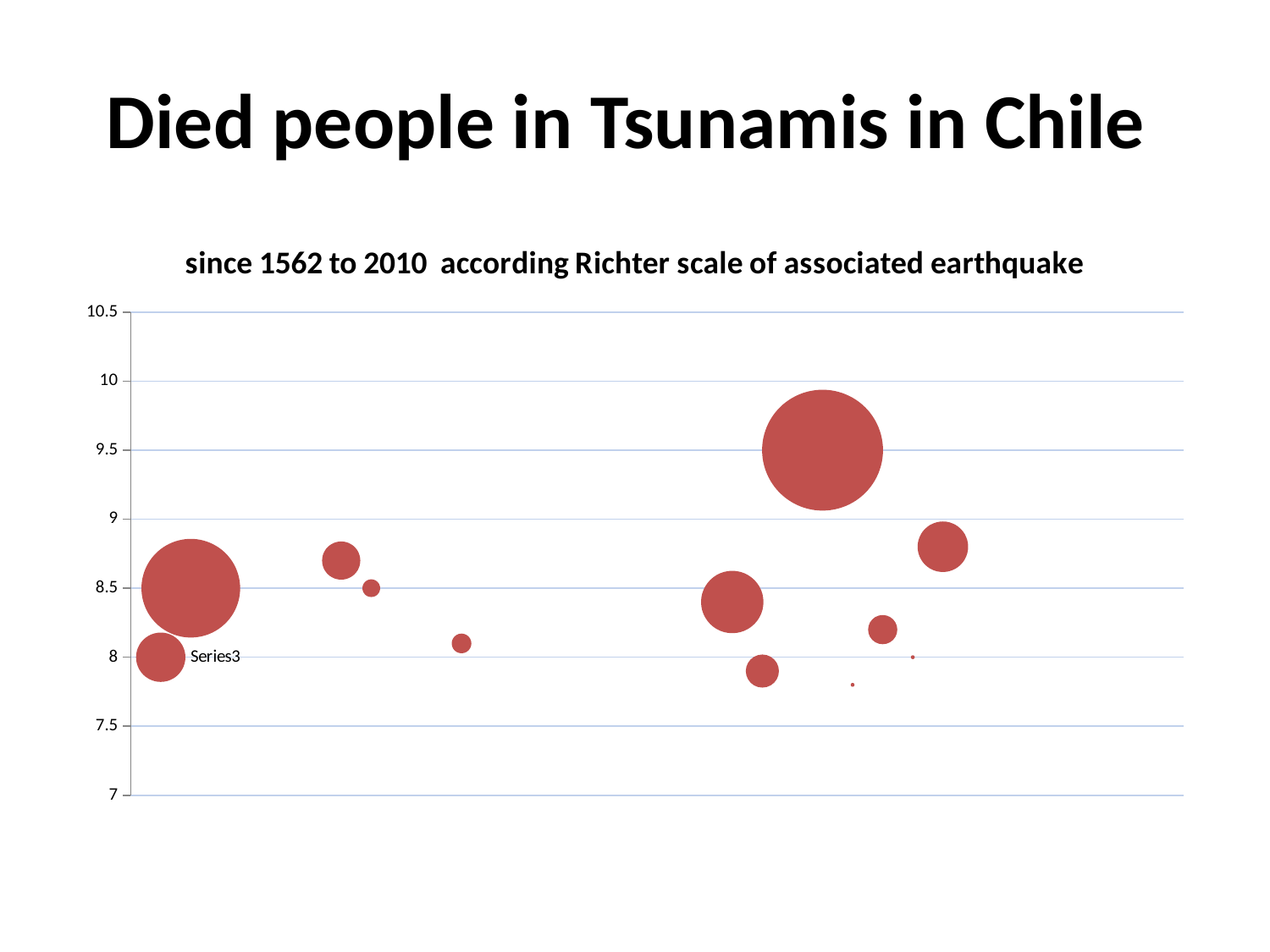

# Died people in Tsunamis in Chile

### Chart: since 1562 to 2010  according Richter scale of associated earthquake

| Category | Richter   |
|---|---|